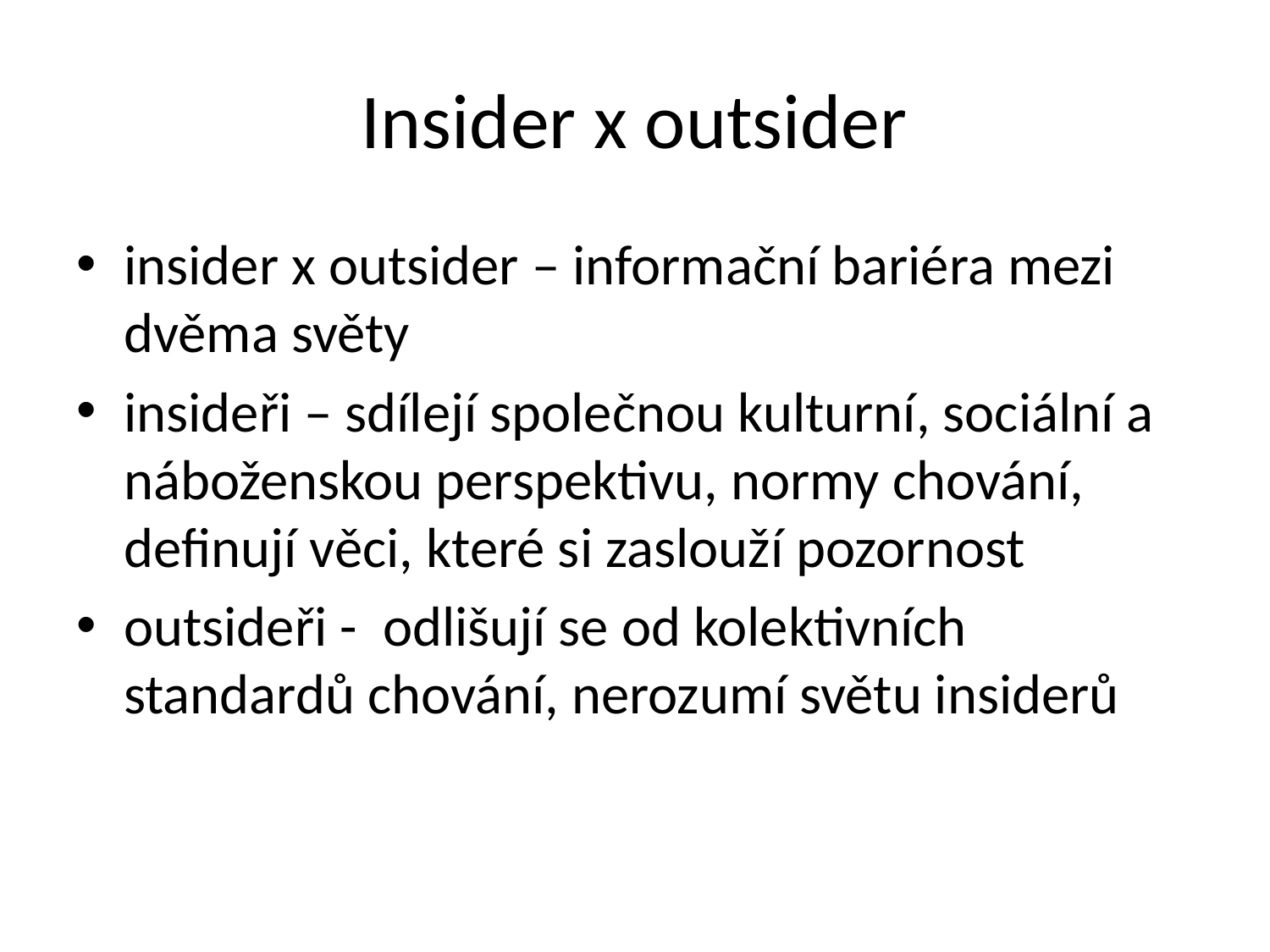

# Insider x outsider
insider x outsider – informační bariéra mezi dvěma světy
insideři – sdílejí společnou kulturní, sociální a náboženskou perspektivu, normy chování, definují věci, které si zaslouží pozornost
outsideři -  odlišují se od kolektivních standardů chování, nerozumí světu insiderů